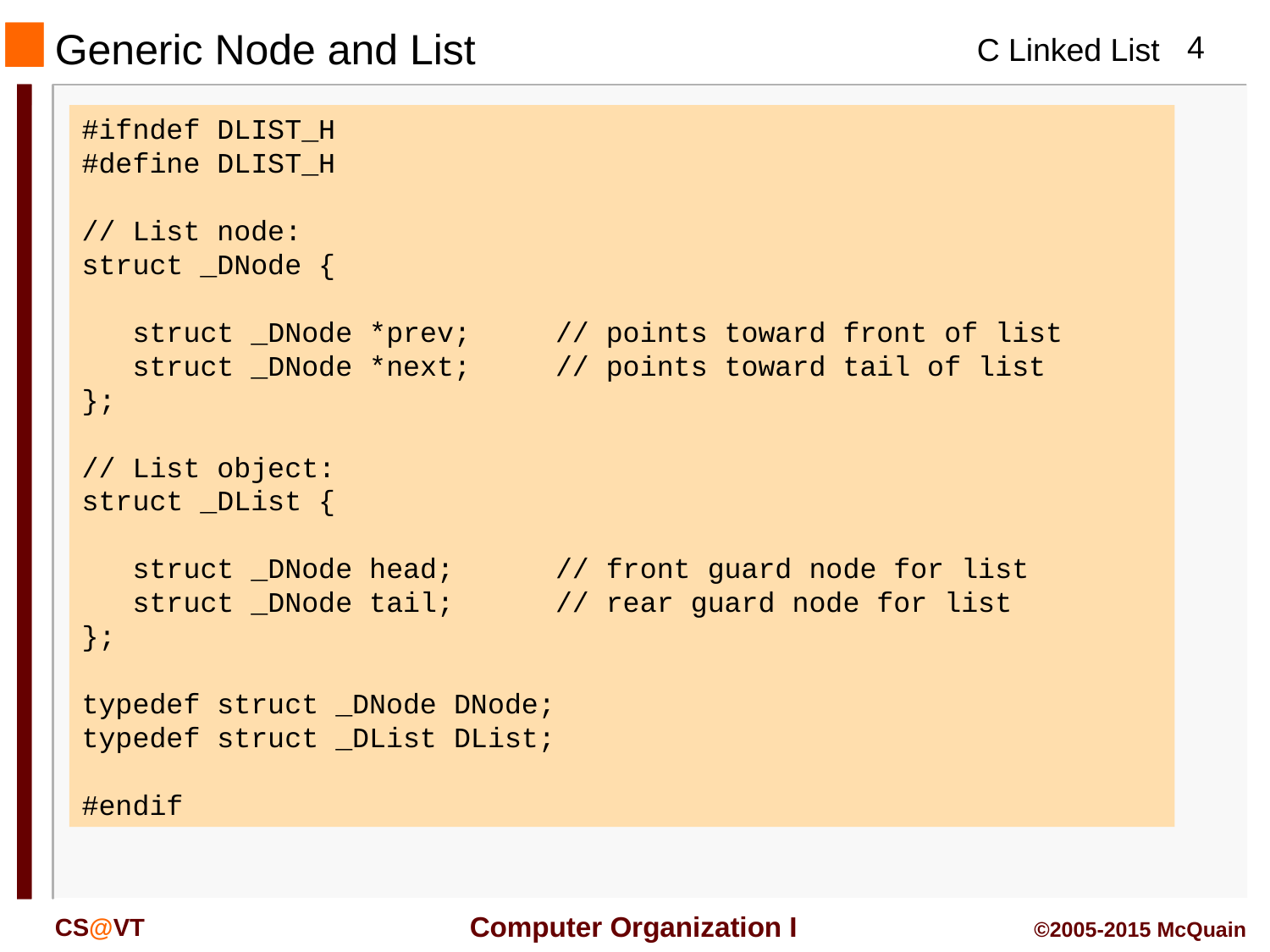

# Generic Node and List
#ifndef DLIST_H
#define DLIST_H

// List node:
struct _DNode {

   struct _DNode *prev;     // points toward front of list
   struct _DNode *next;     // points toward tail of list
};

// List object:
struct _DList {

   struct _DNode head;      // front guard node for list
   struct _DNode tail;      // rear guard node for list
};

typedef struct _DNode DNode;
typedef struct _DList DList;

#endif